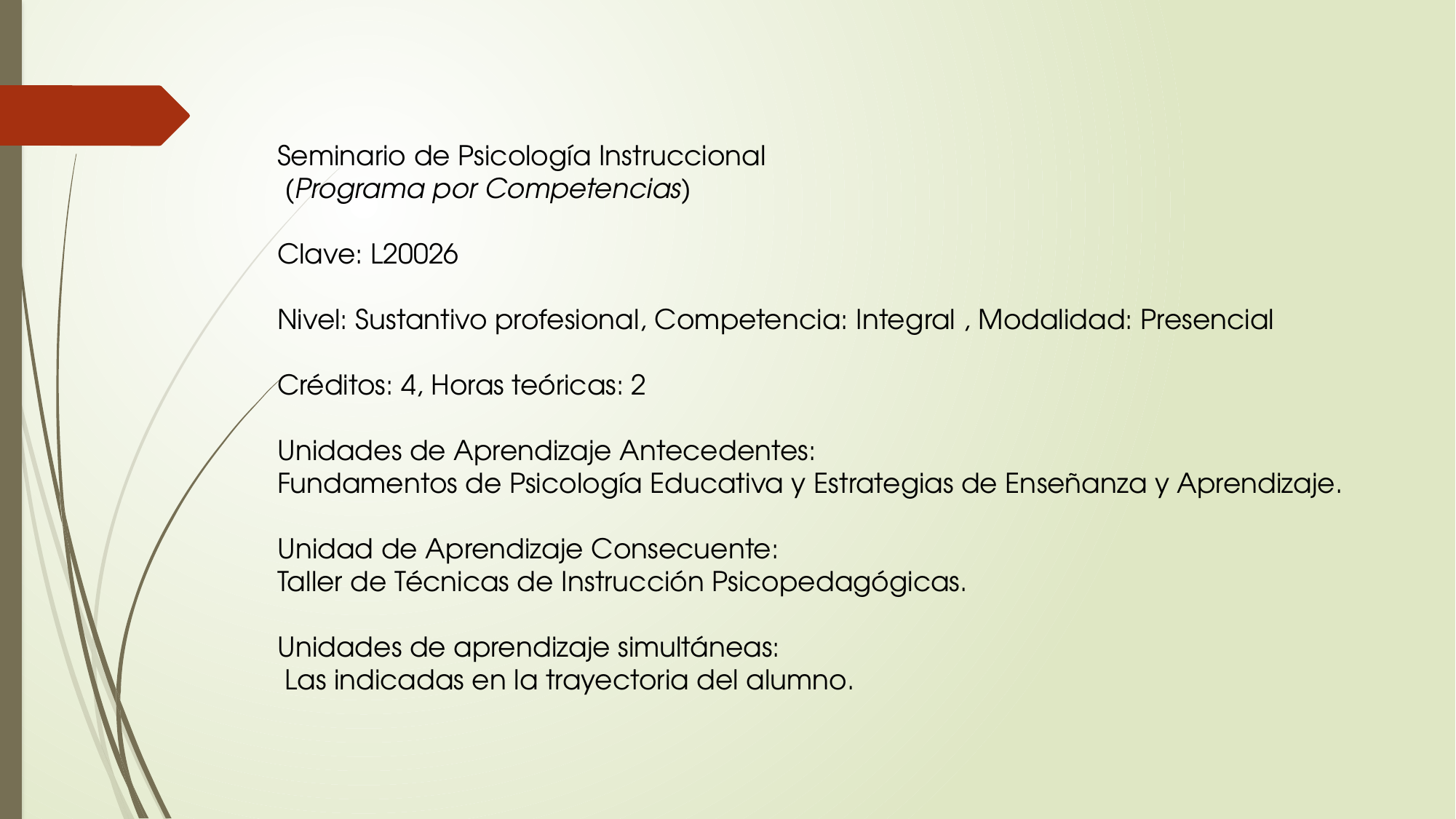

Seminario de Psicología Instruccional
 (Programa por Competencias)

Clave: L20026

Nivel: Sustantivo profesional, Competencia: Integral , Modalidad: Presencial

Créditos: 4, Horas teóricas: 2

Unidades de Aprendizaje Antecedentes:
Fundamentos de Psicología Educativa y Estrategias de Enseñanza y Aprendizaje.

Unidad de Aprendizaje Consecuente:
Taller de Técnicas de Instrucción Psicopedagógicas.

Unidades de aprendizaje simultáneas:
 Las indicadas en la trayectoria del alumno.